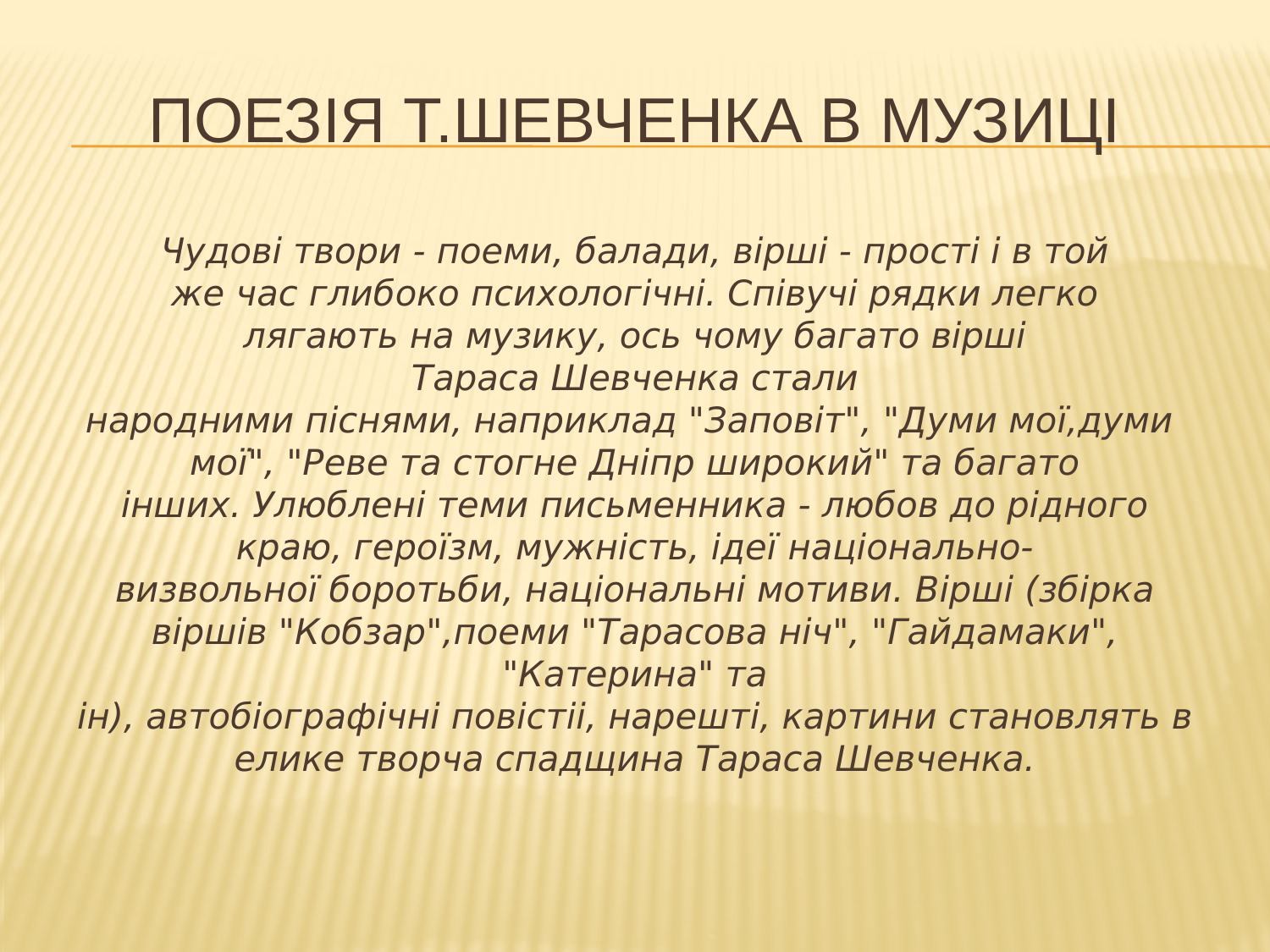

# Поезія Т.Шевченка в музиці
Чудові твори - поеми, балади, вірші - прості і в той же час глибоко психологічні. Співучі рядки легко лягають на музику, ось чому багато вірші Тараса Шевченка стали народними піснями, наприклад "Заповіт", "Думи мої,думи мої", "Реве та стогне Дніпр широкий" та багато інших. Улюблені теми письменника - любов до рідного краю, героїзм, мужність, ідеї національно-визвольної боротьби, національні мотиви. Вірші (збірка віршів "Кобзар",поеми "Тарасова ніч", "Гайдамаки", "Катерина" та ін), автобіографічні повістіі, нарешті, картини становлять велике творча спадщина Тараса Шевченка.